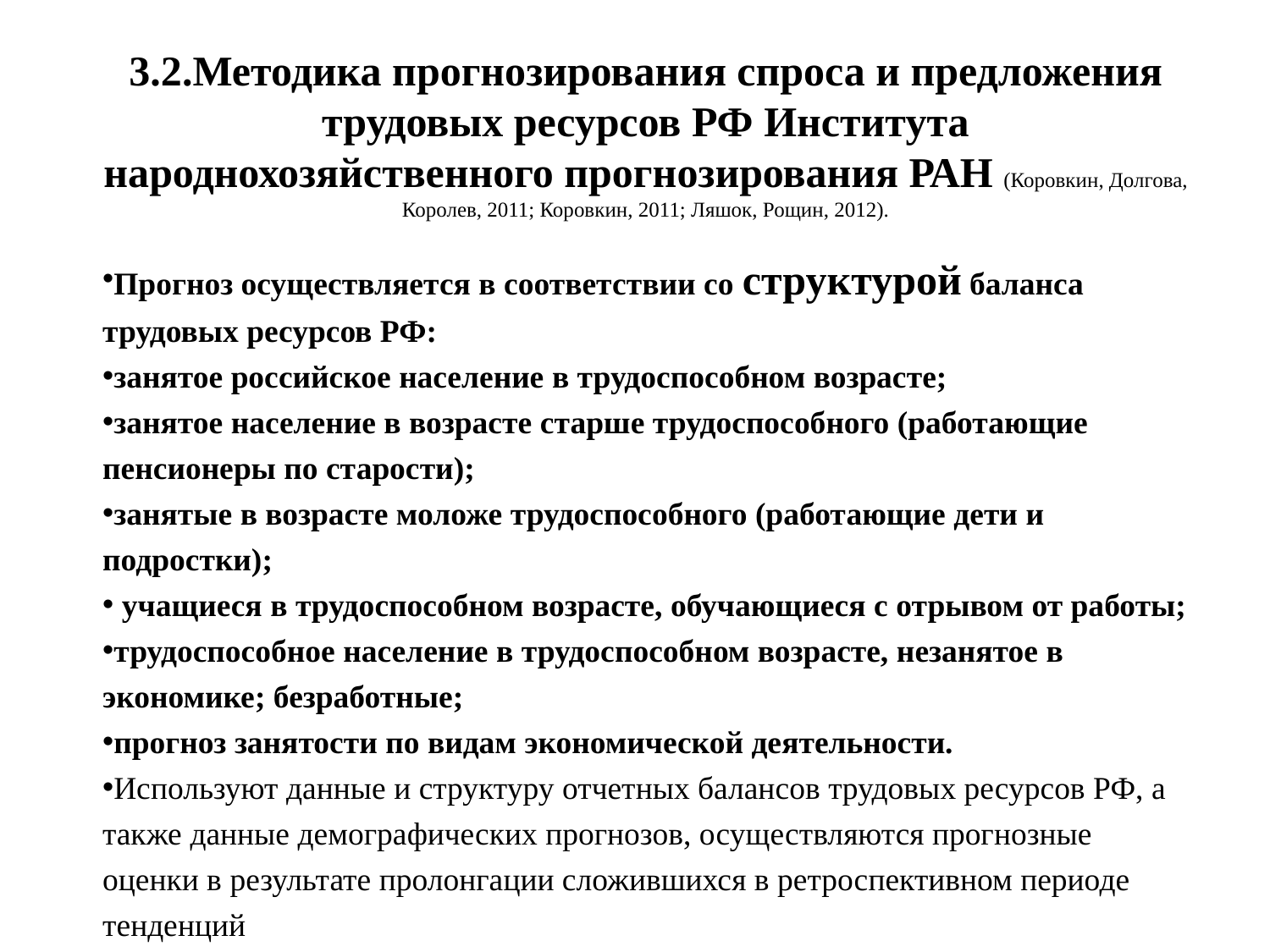

# 3.2.Методика прогнозирования спроса и предложения трудовых ресурсов РФ Института народнохозяйственного прогнозирования РАН (Коровкин, Долгова, Королев, 2011; Коровкин, 2011; Ляшок, Рощин, 2012).
Прогноз осуществляется в соответствии со структурой баланса трудовых ресурсов РФ:
занятое российское население в трудоспособном возрасте;
занятое население в возрасте старше трудоспособного (работающие пенсионеры по старости);
занятые в возрасте моложе трудоспособного (работающие дети и подростки);
 учащиеся в трудоспособном возрасте, обучающиеся с отрывом от работы;
трудоспособное население в трудоспособном возрасте, незанятое в экономике; безработные;
прогноз занятости по видам экономической деятельности.
Используют данные и структуру отчетных балансов трудовых ресурсов РФ, а также данные демографических прогнозов, осуществляются прогнозные оценки в результате пролонгации сложившихся в ретроспективном периоде тенденций